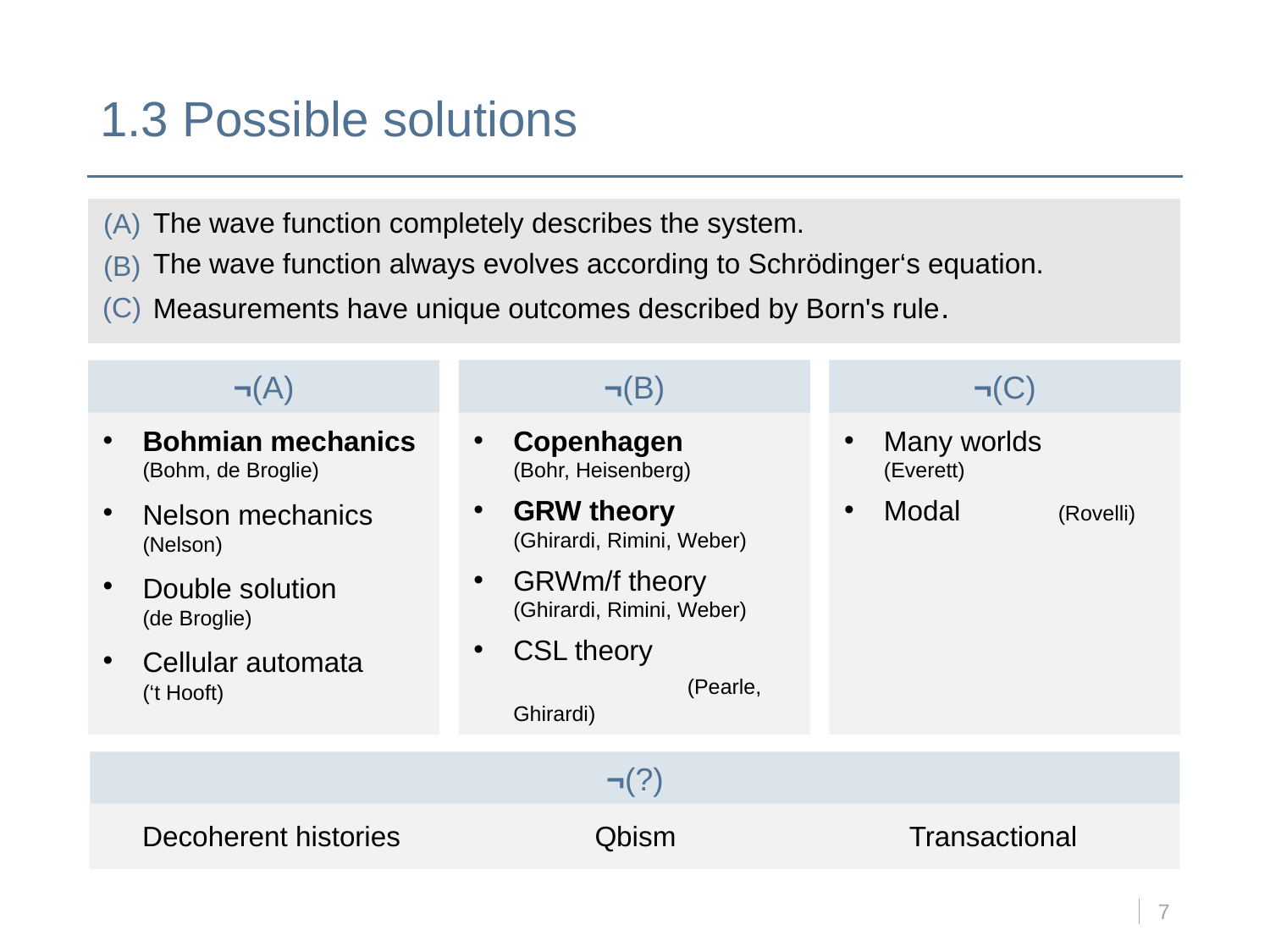

# 1.3 Possible solutions
(A)
The wave function completely describes the system.
The wave function always evolves according to Schrödinger‘s equation.
Measurements have unique outcomes described by Born's rule.

(B)
(C)
¬(A)
¬(B)
¬(C)
Copenhagen        (Bohr, Heisenberg)
GRW theory     (Ghirardi, Rimini, Weber)
GRWm/f theory (Ghirardi, Rimini, Weber)
CSL theory		      (Pearle, Ghirardi)

Many worlds      (Everett)
Modal     	        (Rovelli)
Bohmian mechanics (Bohm, de Broglie)
Nelson mechanics (Nelson)
Double solution       (de Broglie)
Cellular automata     (‘t Hooft)

¬(?)
Decoherent histories
Qbism
Transactional
7